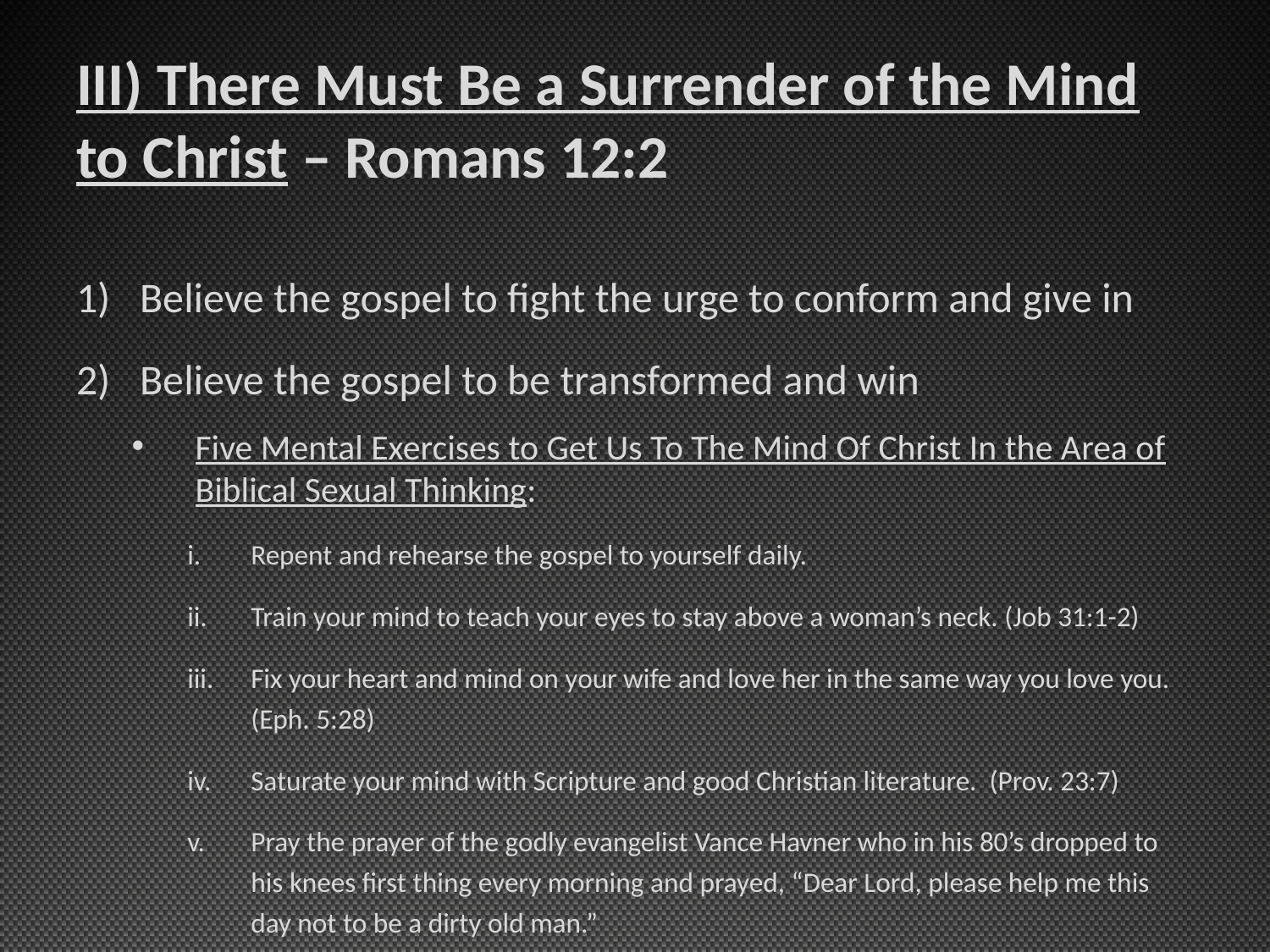

# III) There Must Be a Surrender of the Mind to Christ – Romans 12:2
Believe the gospel to fight the urge to conform and give in
Believe the gospel to be transformed and win
Five Mental Exercises to Get Us To The Mind Of Christ In the Area of Biblical Sexual Thinking:
Repent and rehearse the gospel to yourself daily.
Train your mind to teach your eyes to stay above a woman’s neck. (Job 31:1-2)
Fix your heart and mind on your wife and love her in the same way you love you. (Eph. 5:28)
Saturate your mind with Scripture and good Christian literature.  (Prov. 23:7)
Pray the prayer of the godly evangelist Vance Havner who in his 80’s dropped to his knees first thing every morning and prayed, “Dear Lord, please help me this day not to be a dirty old man.”